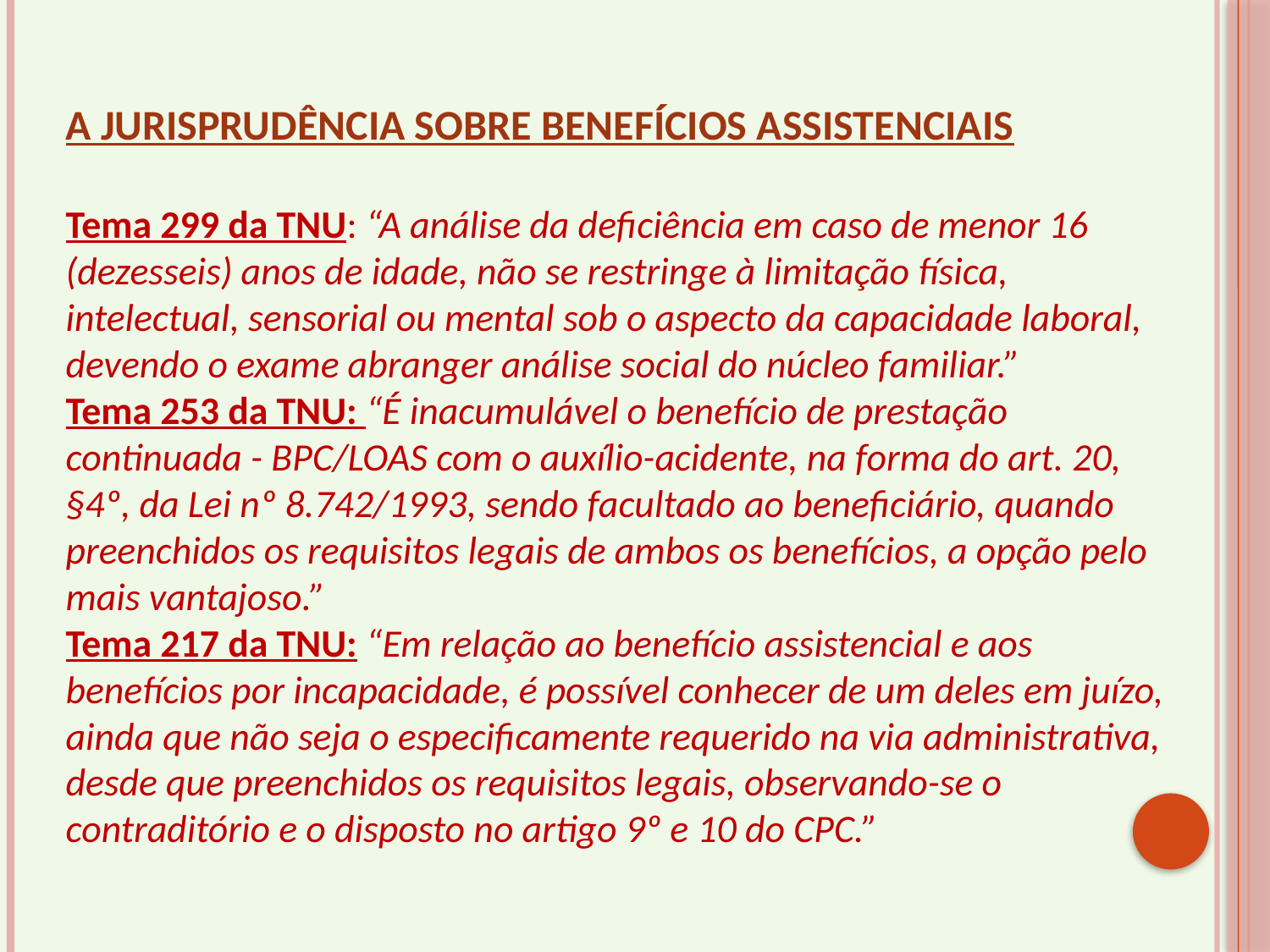

A JURISPRUDÊNCIA SOBRE BENEFÍCIOS ASSISTENCIAIS

Tema 299 da TNU: “A análise da deficiência em caso de menor 16 (dezesseis) anos de idade, não se restringe à limitação física, intelectual, sensorial ou mental sob o aspecto da capacidade laboral, devendo o exame abranger análise social do núcleo familiar.”
Tema 253 da TNU: “É inacumulável o benefício de prestação continuada - BPC/LOAS com o auxílio-acidente, na forma do art. 20, §4º, da Lei nº 8.742/1993, sendo facultado ao beneficiário, quando preenchidos os requisitos legais de ambos os benefícios, a opção pelo mais vantajoso.”
Tema 217 da TNU: “Em relação ao benefício assistencial e aos benefícios por incapacidade, é possível conhecer de um deles em juízo, ainda que não seja o especificamente requerido na via administrativa, desde que preenchidos os requisitos legais, observando-se o contraditório e o disposto no artigo 9º e 10 do CPC.”